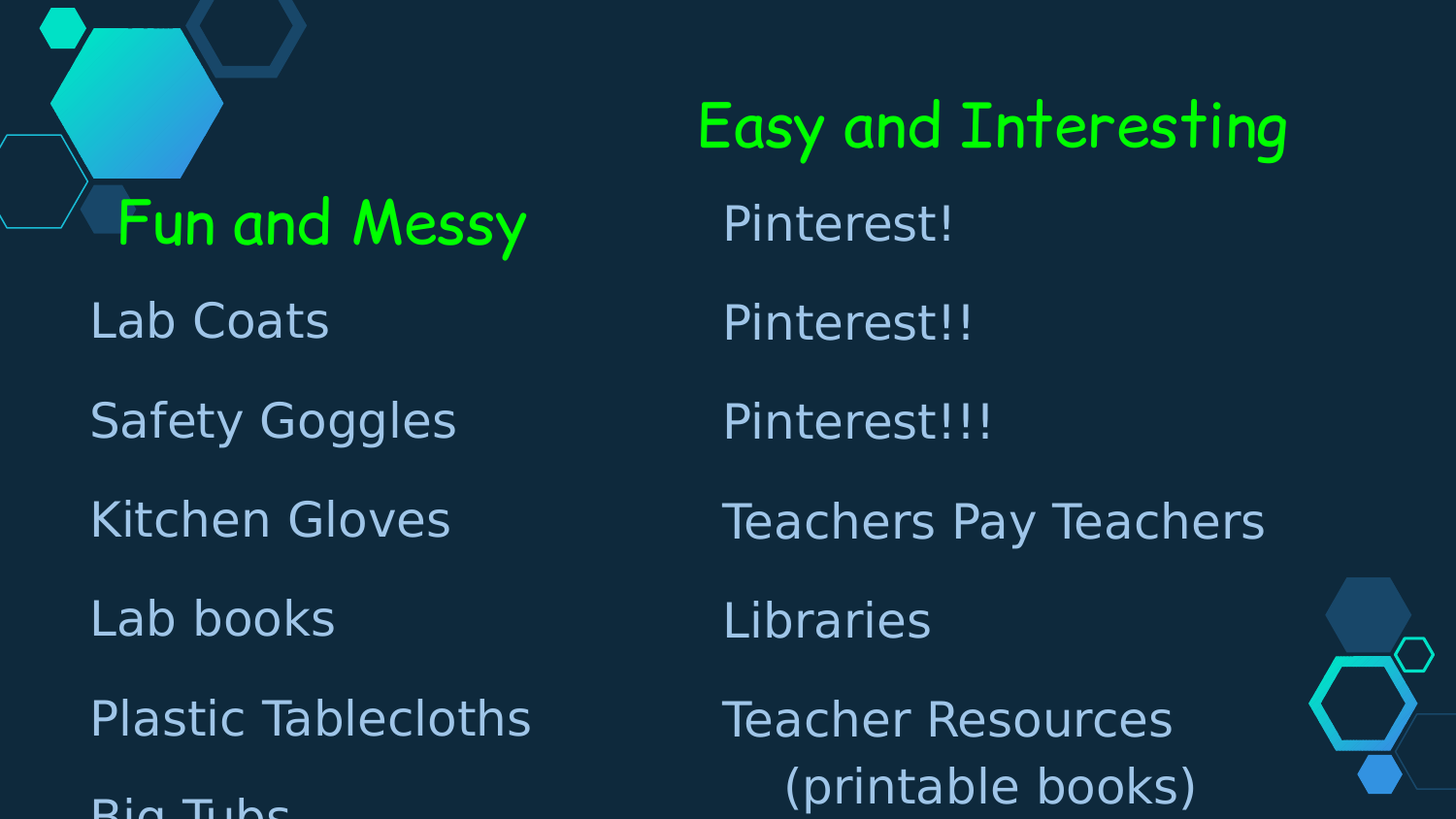

Easy and Interesting
Fun and Messy
Pinterest!
Pinterest!!
Pinterest!!!
Teachers Pay Teachers
Libraries
Teacher Resources (printable books)
Dollar Tree
Lab Coats
Safety Goggles
Kitchen Gloves
Lab books
Plastic Tablecloths
Big Tubs
Kitchen Science